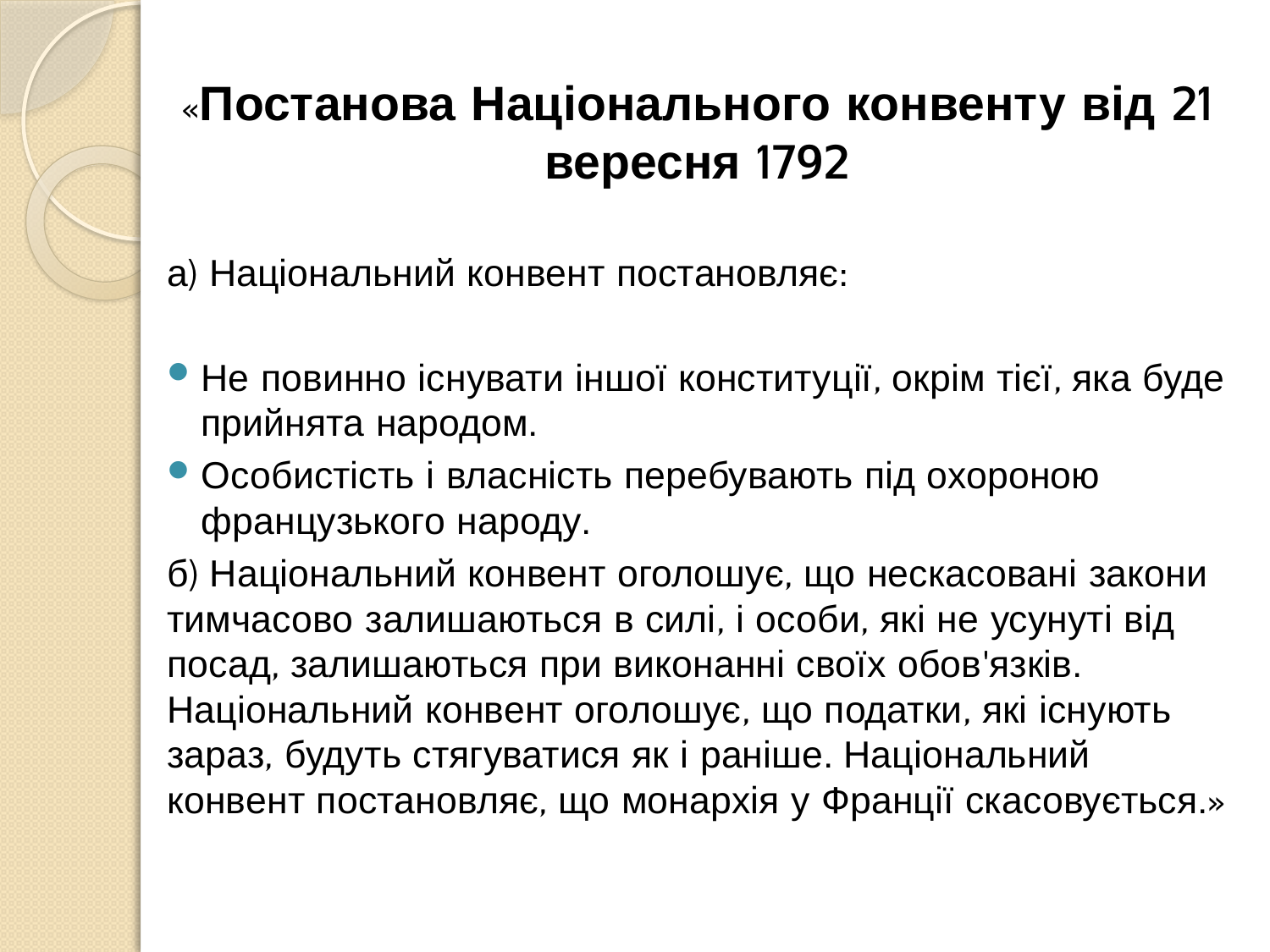

«Постанова Національного конвенту від 21 вересня 1792

а) Національний конвент постановляє:

Не повинно існувати іншої конституції, окрім тієї, яка буде прийнята народом.
Особистість і власність перебувають під охороною французького народу.
б) Національний конвент оголошує, що нескасовані закони тимчасово залишаються в силі, і особи, які не усунуті від посад, залишаються при виконанні своїх обов'язків. Національний конвент оголошує, що податки, які існують зараз, будуть стягуватися як і раніше. Національний конвент постановляє, що монархія у Франції скасовується.»